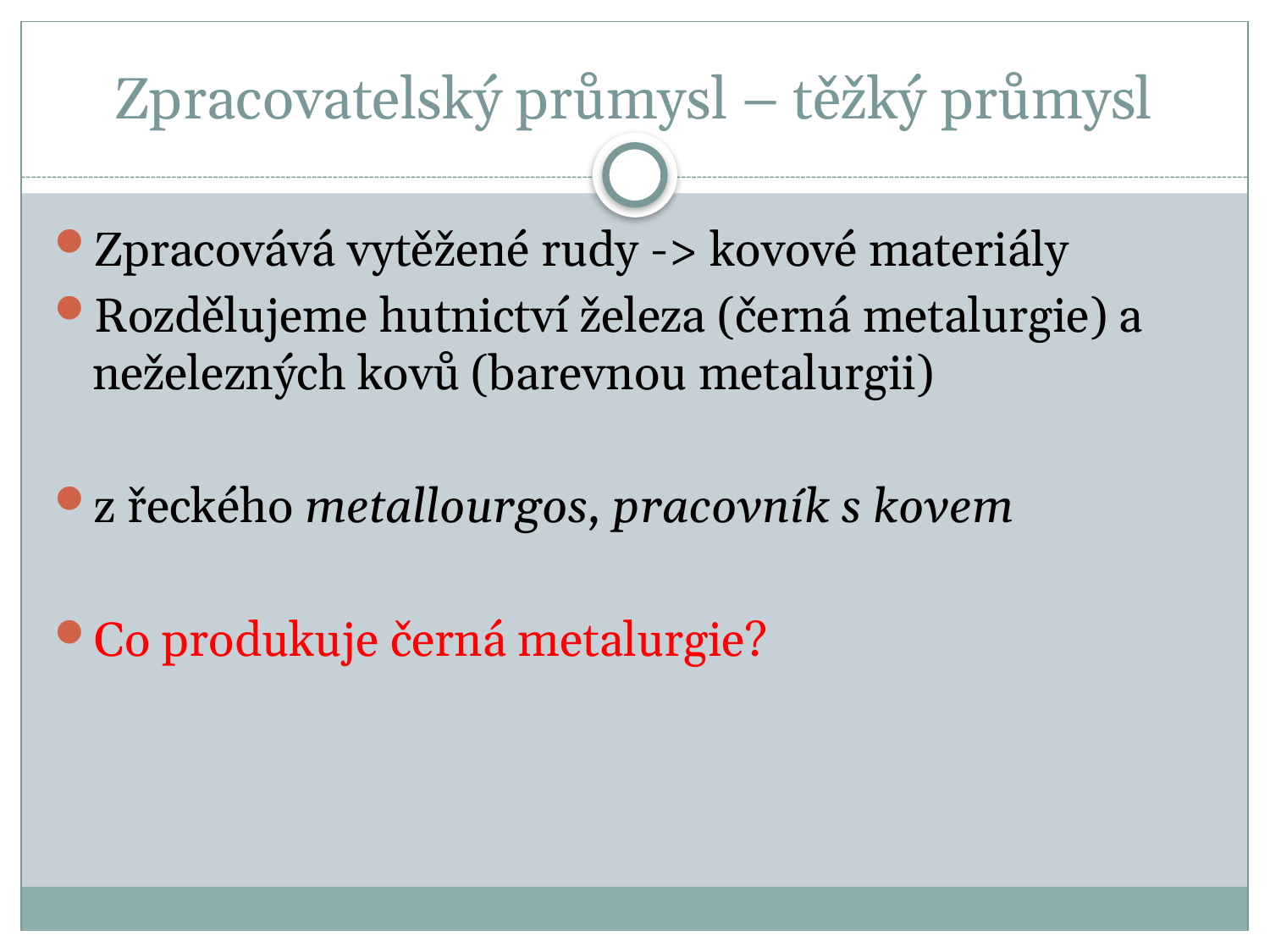

# Zpracovatelský průmysl – těžký průmysl
Zpracovává vytěžené rudy -> kovové materiály
Rozdělujeme hutnictví železa (černá metalurgie) a neželezných kovů (barevnou metalurgii)

z řeckého metallourgos, pracovník s kovem

Co produkuje černá metalurgie?